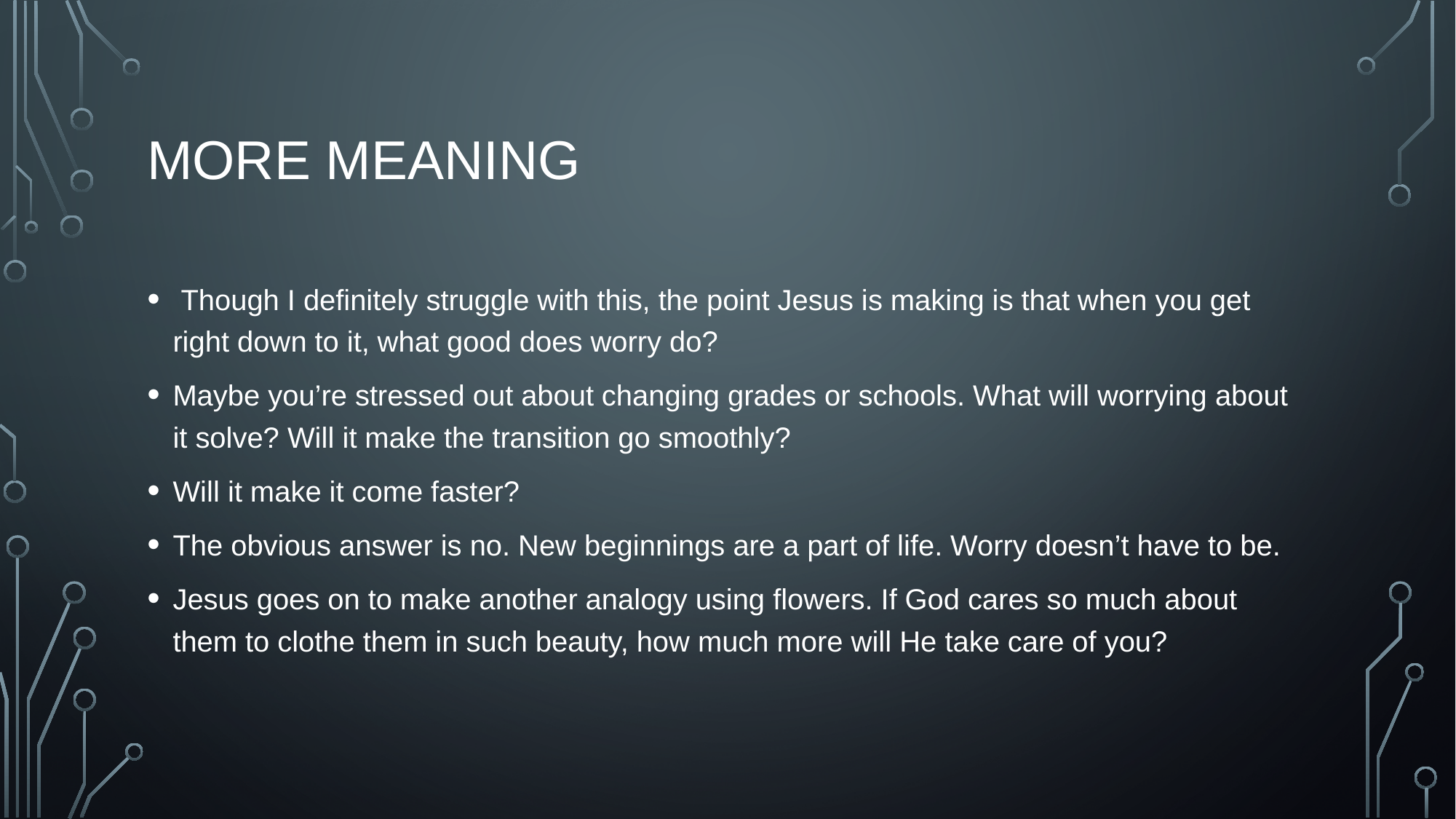

# More meaning
 Though I definitely struggle with this, the point Jesus is making is that when you get right down to it, what good does worry do?
Maybe you’re stressed out about changing grades or schools. What will worrying about it solve? Will it make the transition go smoothly?
Will it make it come faster?
The obvious answer is no. New beginnings are a part of life. Worry doesn’t have to be.
Jesus goes on to make another analogy using flowers. If God cares so much about them to clothe them in such beauty, how much more will He take care of you?